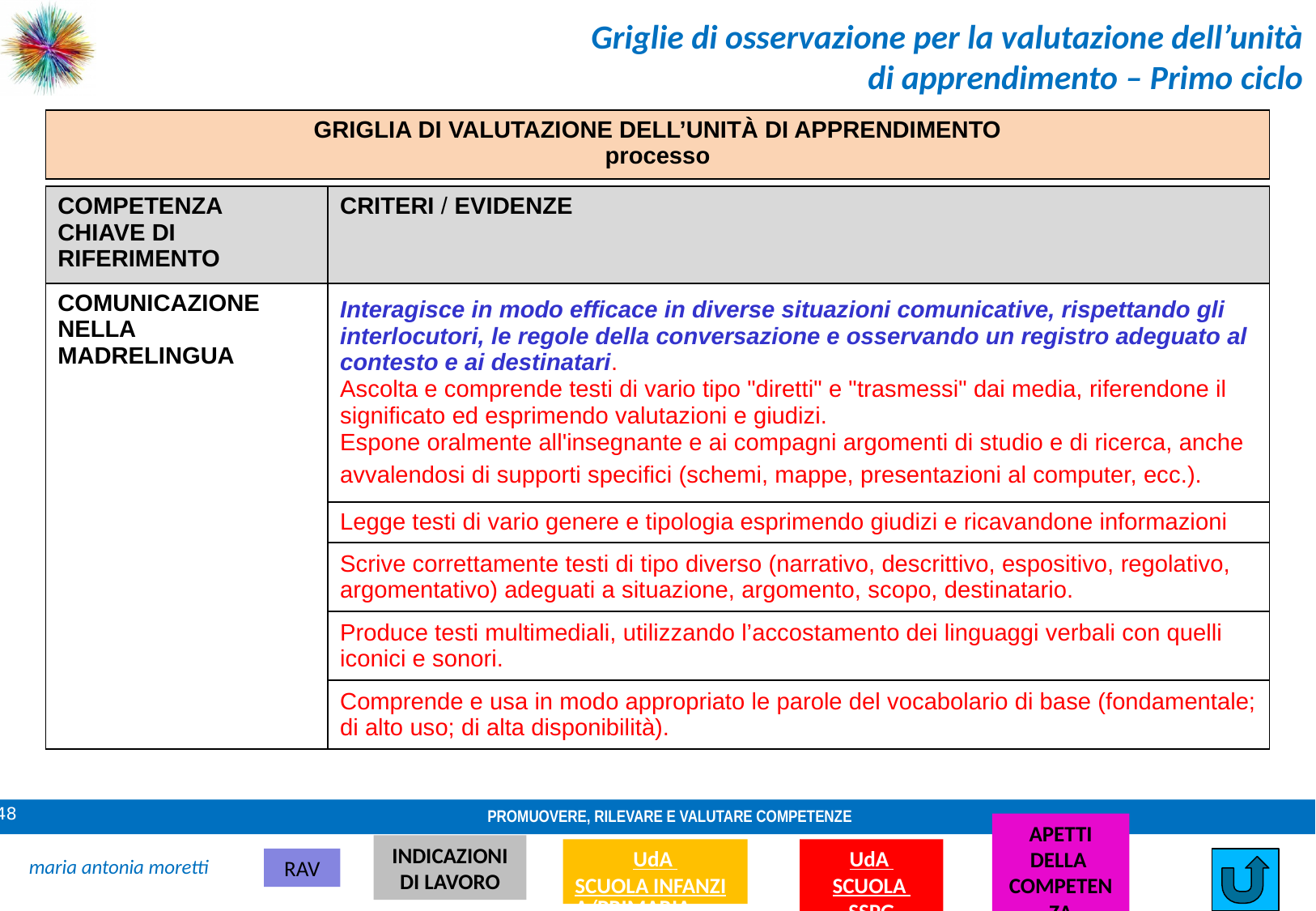

Griglie di osservazione per la valutazione dell’unità di apprendimento – Primo ciclo
| GRIGLIA DI VALUTAZIONE DELL’UNITÀ DI APPRENDIMENTO processo |
| --- |
| COMPETENZA CHIAVE DI RIFERIMENTO | CRITERI / EVIDENZE |
| --- | --- |
| COMUNICAZIONE NELLA MADRELINGUA | Interagisce in modo efficace in diverse situazioni comunicative, rispettando gli interlocutori, le regole della conversazione e osservando un registro adeguato al contesto e ai destinatari. Ascolta e comprende testi di vario tipo "diretti" e "trasmessi" dai media, riferendone il significato ed esprimendo valutazioni e giudizi. Espone oralmente all'insegnante e ai compagni argomenti di studio e di ricerca, anche avvalendosi di supporti specifici (schemi, mappe, presentazioni al computer, ecc.). |
|  | Legge testi di vario genere e tipologia esprimendo giudizi e ricavandone informazioni |
|  | Scrive correttamente testi di tipo diverso (narrativo, descrittivo, espositivo, regolativo, argomentativo) adeguati a situazione, argomento, scopo, destinatario. |
|  | Produce testi multimediali, utilizzando l’accostamento dei linguaggi verbali con quelli iconici e sonori. |
|  | Comprende e usa in modo appropriato le parole del vocabolario di base (fondamentale; di alto uso; di alta disponibilità). |